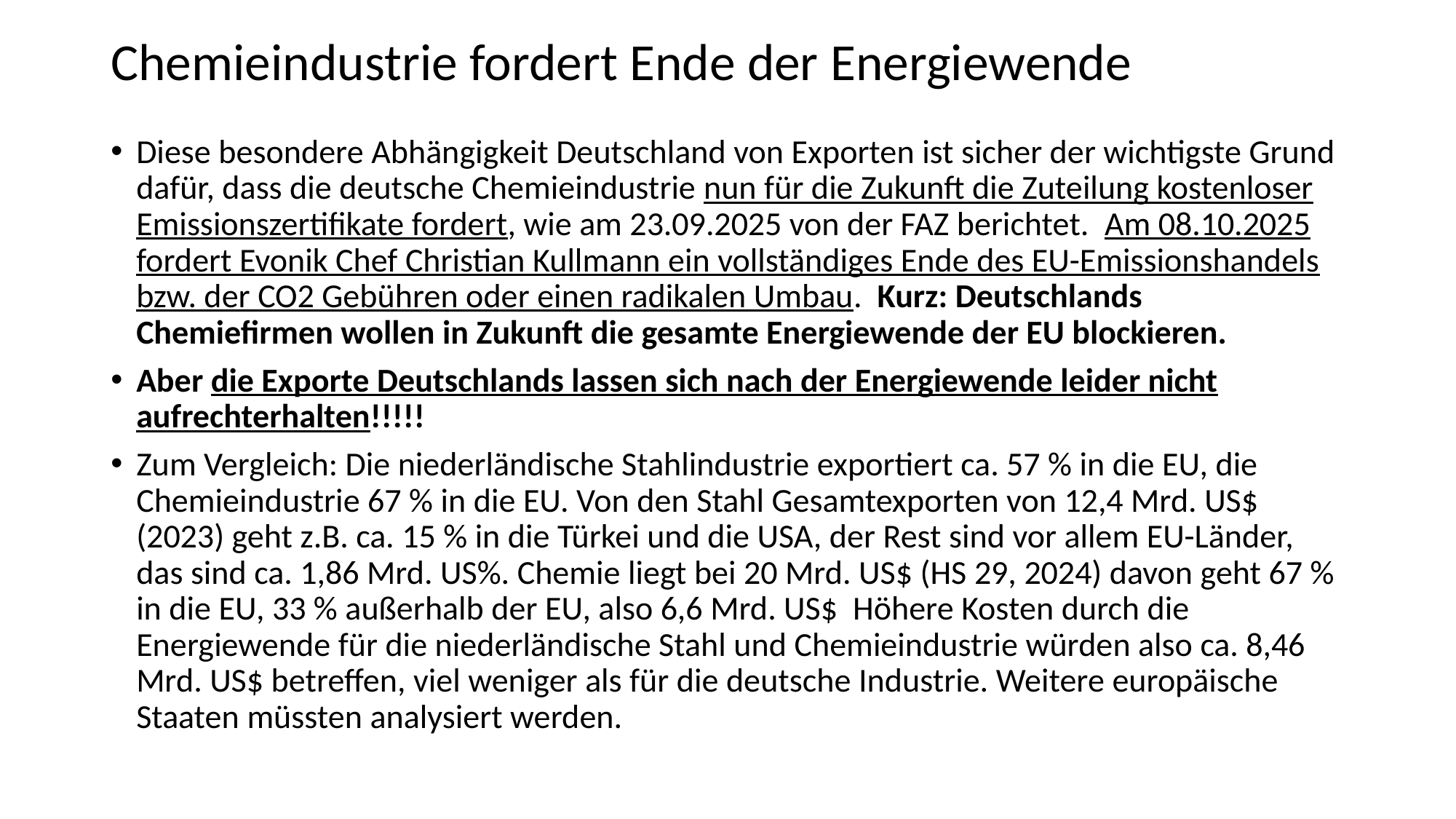

# Chemieindustrie fordert Ende der Energiewende
Diese besondere Abhängigkeit Deutschland von Exporten ist sicher der wichtigste Grund dafür, dass die deutsche Chemieindustrie nun für die Zukunft die Zuteilung kostenloser Emissionszertifikate fordert, wie am 23.09.2025 von der FAZ berichtet.  Am 08.10.2025 fordert Evonik Chef Christian Kullmann ein vollständiges Ende des EU-Emissionshandels bzw. der CO2 Gebühren oder einen radikalen Umbau.  Kurz: Deutschlands Chemiefirmen wollen in Zukunft die gesamte Energiewende der EU blockieren.
Aber die Exporte Deutschlands lassen sich nach der Energiewende leider nicht aufrechterhalten!!!!!
Zum Vergleich: Die niederländische Stahlindustrie exportiert ca. 57 % in die EU, die Chemieindustrie 67 % in die EU. Von den Stahl Gesamtexporten von 12,4 Mrd. US$ (2023) geht z.B. ca. 15 % in die Türkei und die USA, der Rest sind vor allem EU-Länder, das sind ca. 1,86 Mrd. US%. Chemie liegt bei 20 Mrd. US$ (HS 29, 2024) davon geht 67 % in die EU, 33 % außerhalb der EU, also 6,6 Mrd. US$  Höhere Kosten durch die Energiewende für die niederländische Stahl und Chemieindustrie würden also ca. 8,46 Mrd. US$ betreffen, viel weniger als für die deutsche Industrie. Weitere europäische Staaten müssten analysiert werden.